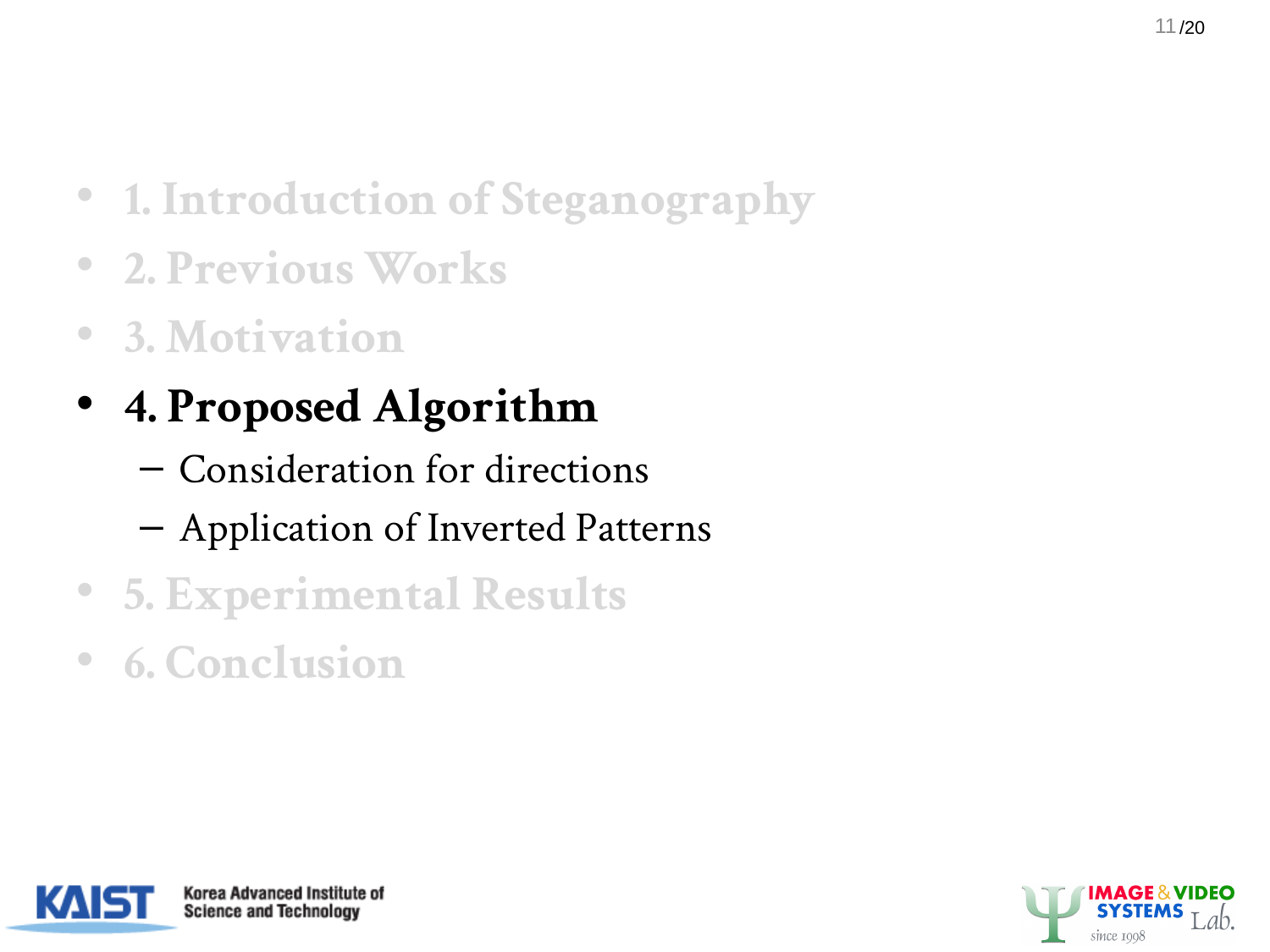

11
# Contents
1. Introduction of Steganography
2. Previous Works
3. Motivation
4. Proposed Algorithm
Consideration for directions
Application of Inverted Patterns
5. Experimental Results
6. Conclusion